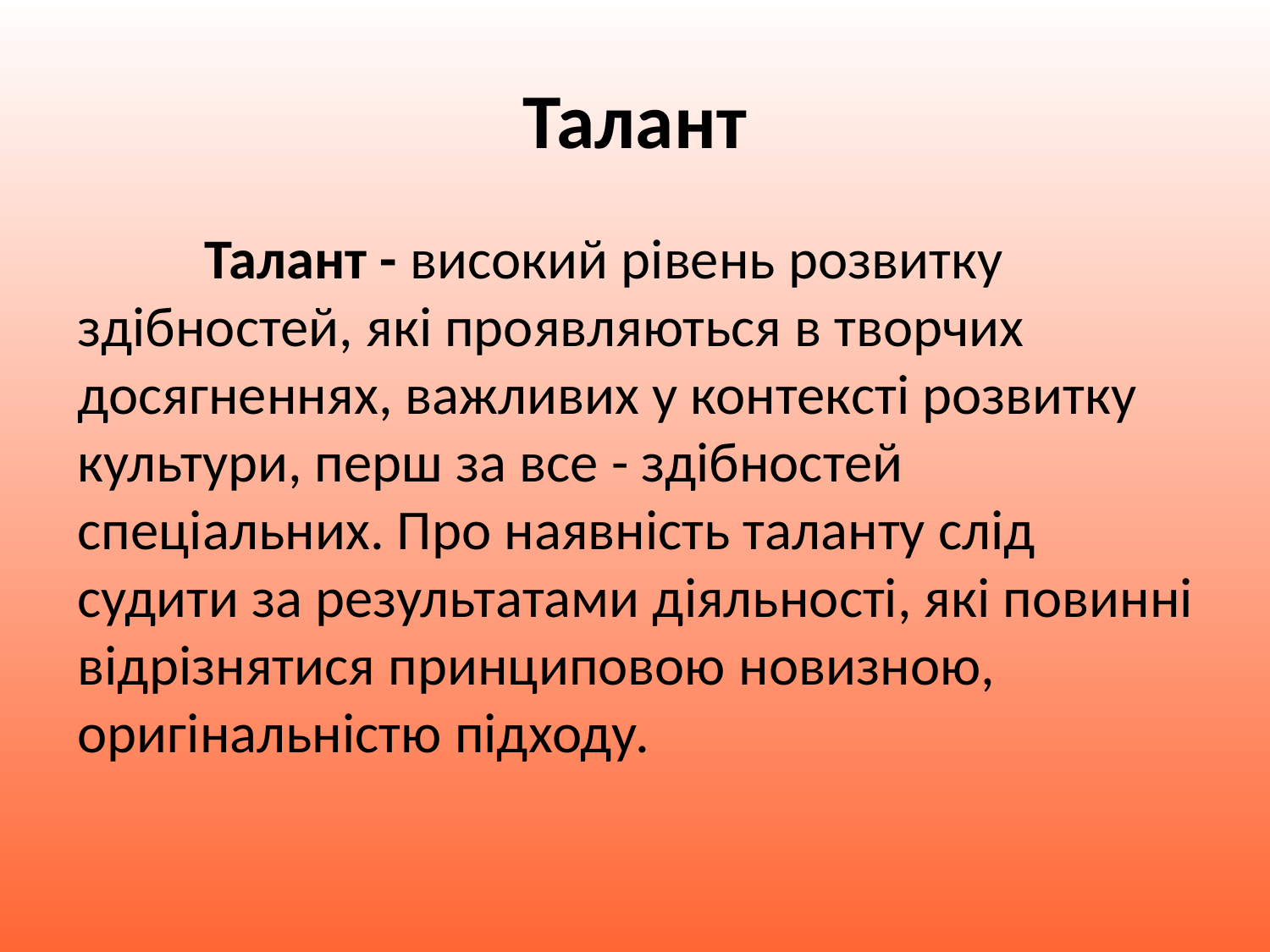

# Талант
	Талант - високий рівень розвитку здібностей, які проявляються в творчих досягненнях, важливих у контексті розвитку культури, перш за все - здібностей спеціальних. Про наявність таланту слід судити за результатами діяльності, які повинні відрізнятися принциповою новизною, оригінальністю підходу.